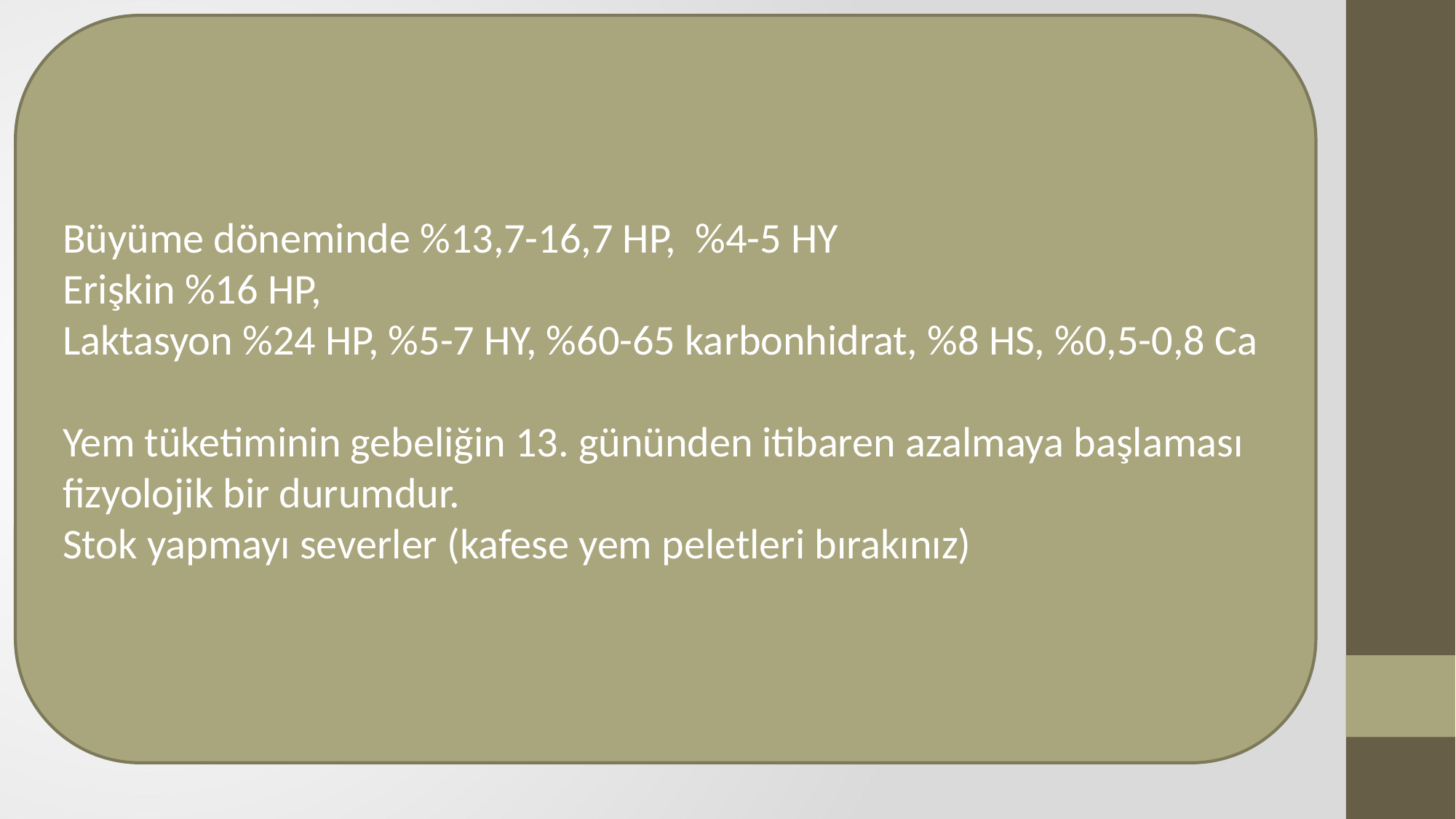

Büyüme döneminde %13,7-16,7 HP,  %4-5 HY
Erişkin %16 HP,
Laktasyon %24 HP, %5-7 HY, %60-65 karbonhidrat, %8 HS, %0,5-0,8 Ca

Yem tüketiminin gebeliğin 13. gününden itibaren azalmaya başlaması fizyolojik bir durumdur.
Stok yapmayı severler (kafese yem peletleri bırakınız)